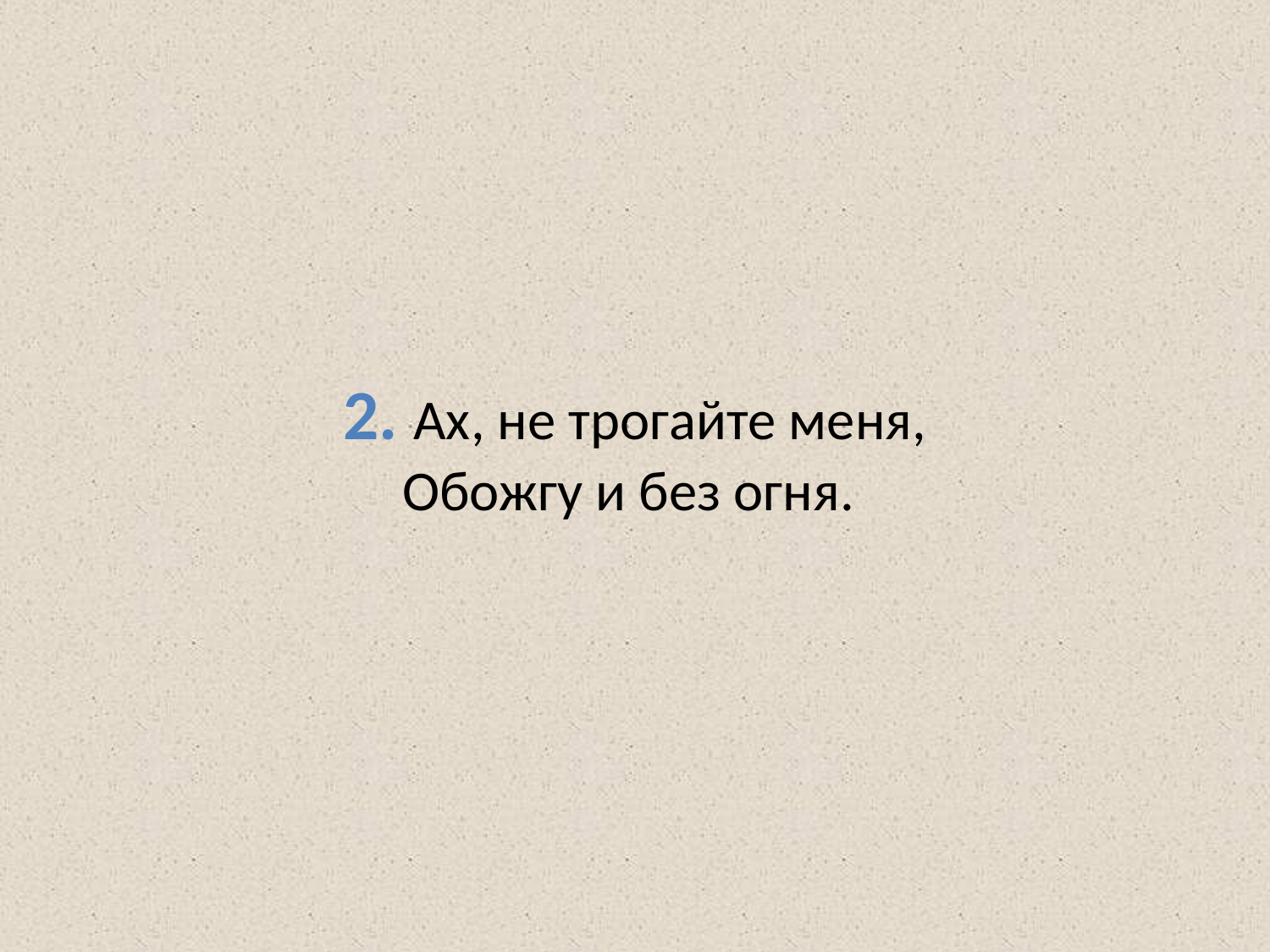

# 2. Ах, не трогайте меня, Обожгу и без огня.